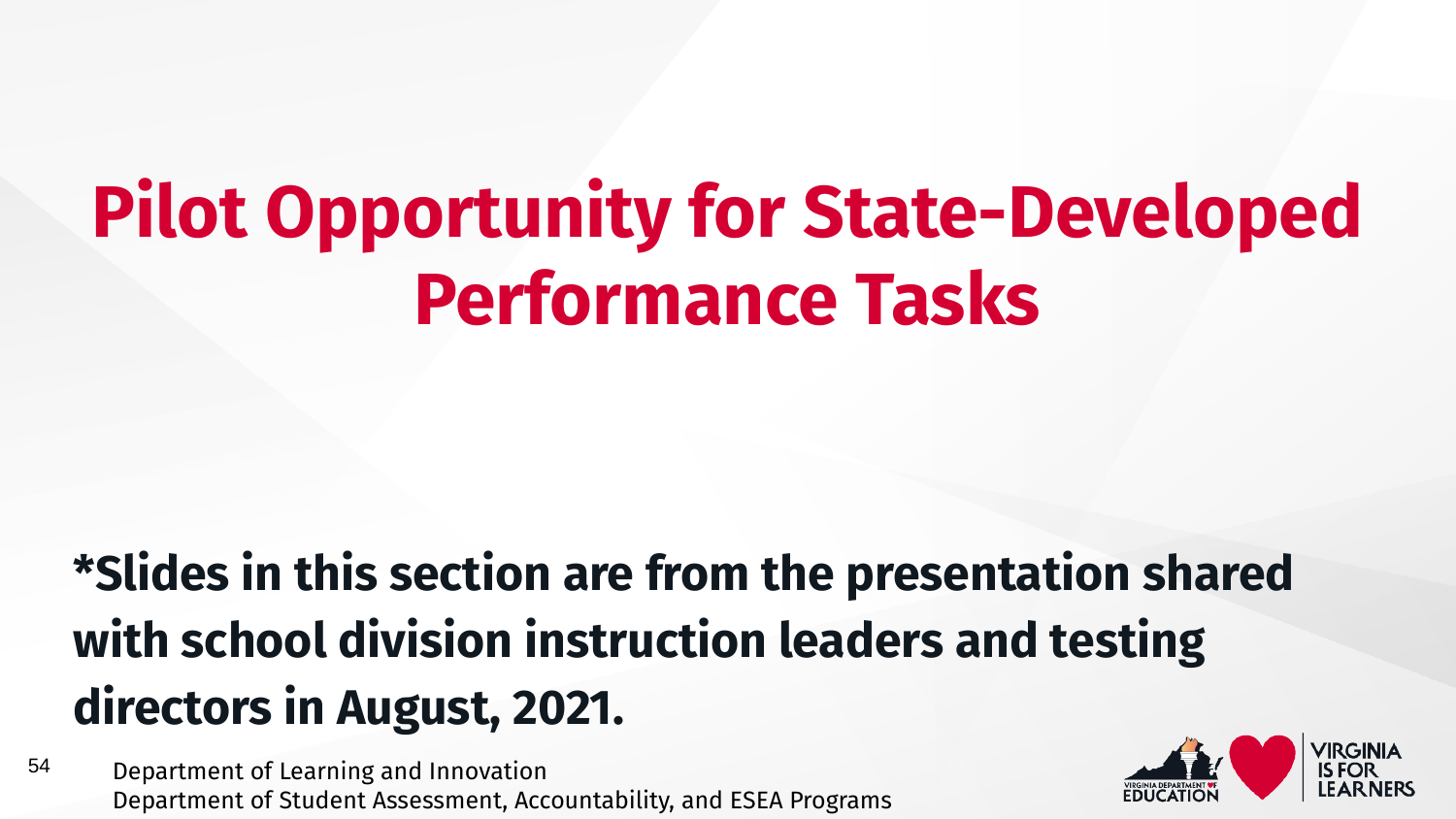

# Pilot Opportunity for State-Developed Performance Tasks

*Slides in this section are from the presentation shared with school division instruction leaders and testing directors in August, 2021.
54